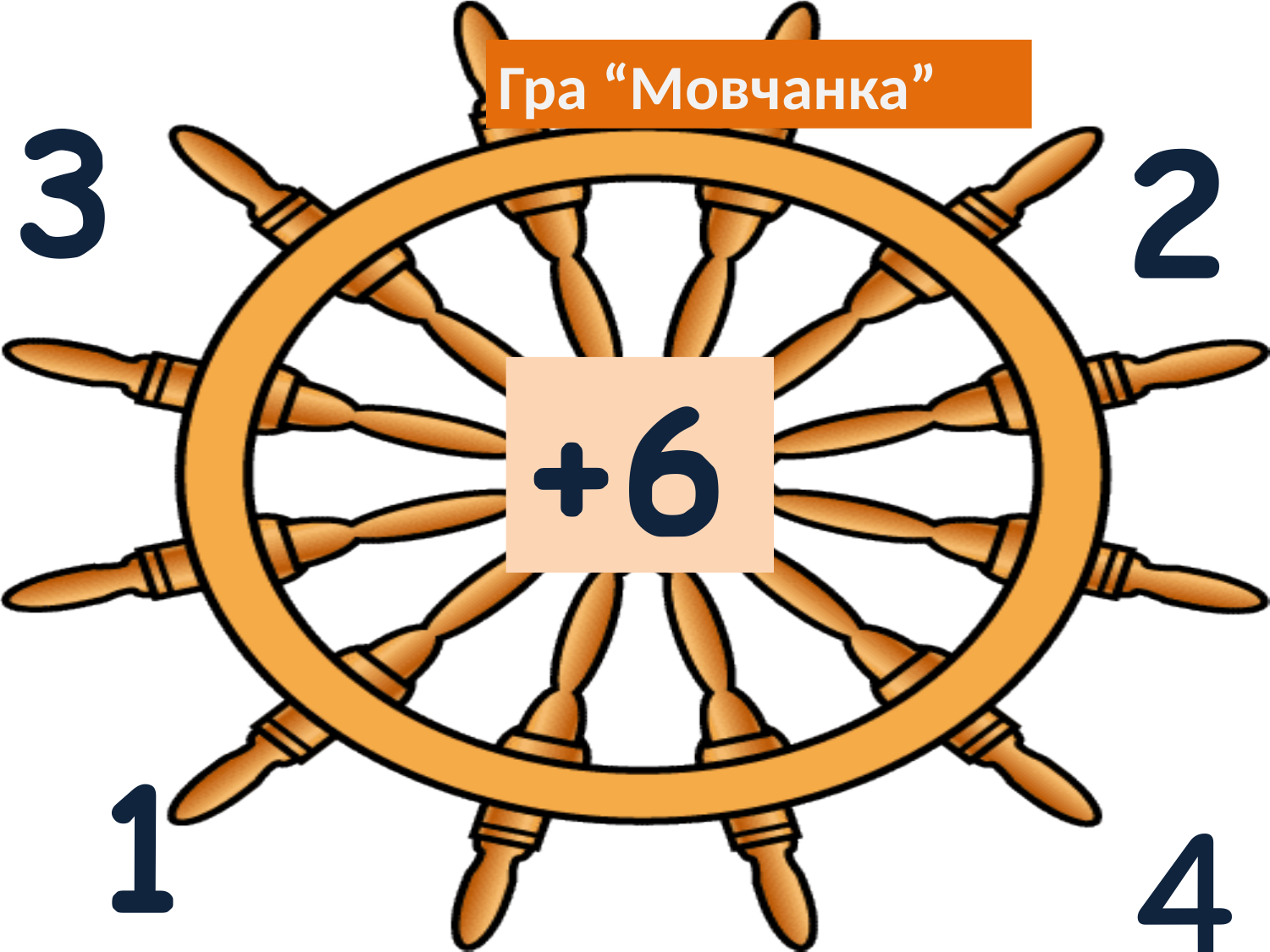

Гра “Мовчанка”
3
2
+6
1
4